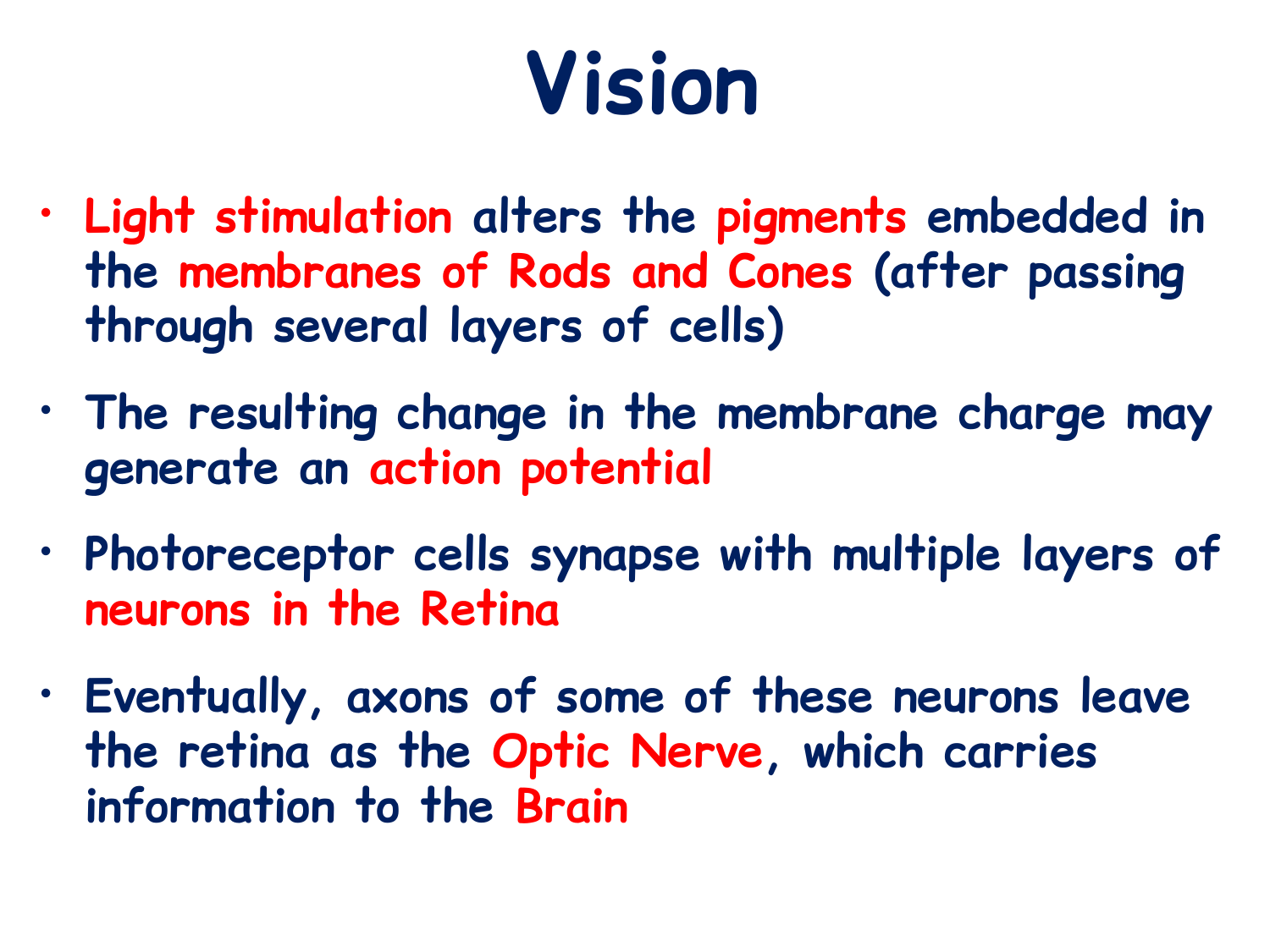

# Vision
Light stimulation alters the pigments embedded in the membranes of Rods and Cones (after passing through several layers of cells)
The resulting change in the membrane charge may generate an action potential
Photoreceptor cells synapse with multiple layers of neurons in the Retina
Eventually, axons of some of these neurons leave the retina as the Optic Nerve, which carries information to the Brain